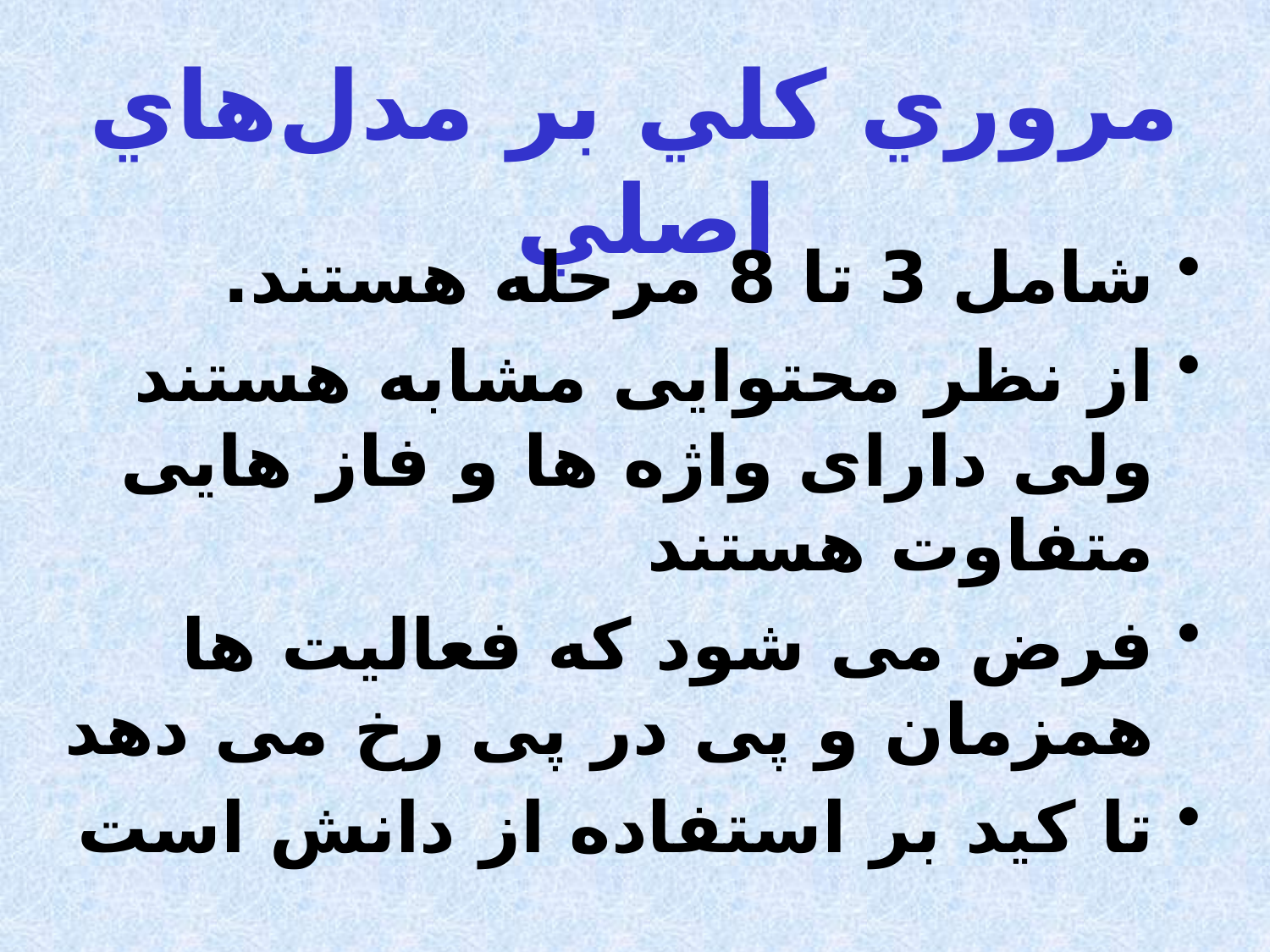

مروري كلي بر مدل‌هاي اصلي
شامل 3 تا 8 مرحله هستند.
از نظر محتوایی مشابه هستند ولی دارای واژه ها و فاز هایی متفاوت هستند
فرض می شود که فعالیت ها همزمان و پی در پی رخ می دهد
تا کید بر استفاده از دانش است